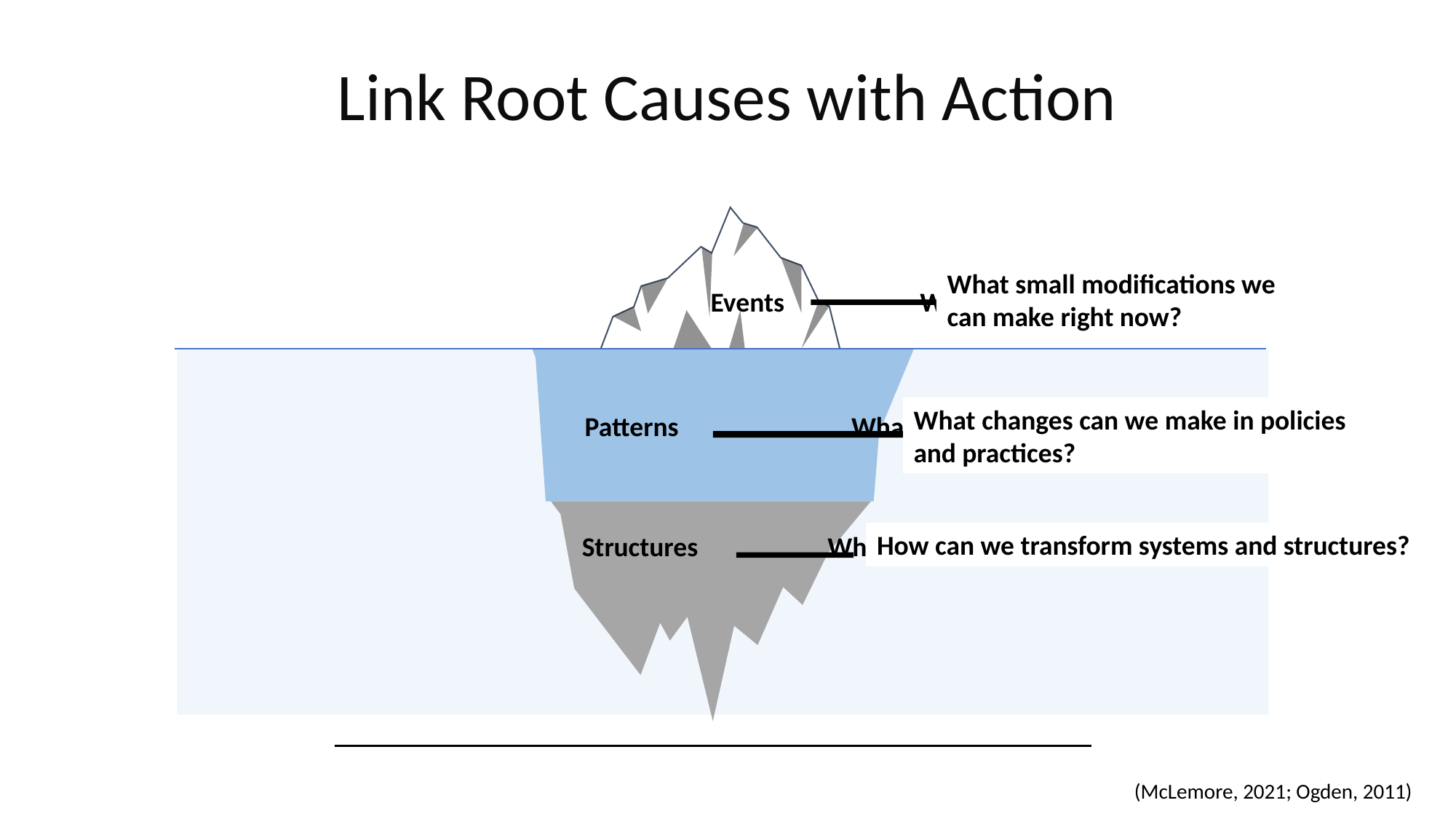

Link Root Causes with Action

Patterns                            What continues to happen?

Structures                     What causes the pattern to be maintained?

What small modifications we can make right now?
Events                      What happened?

What changes can we make in policies and practices?

How can we transform systems and structures?

(McLemore, 2021; Ogden, 2011)